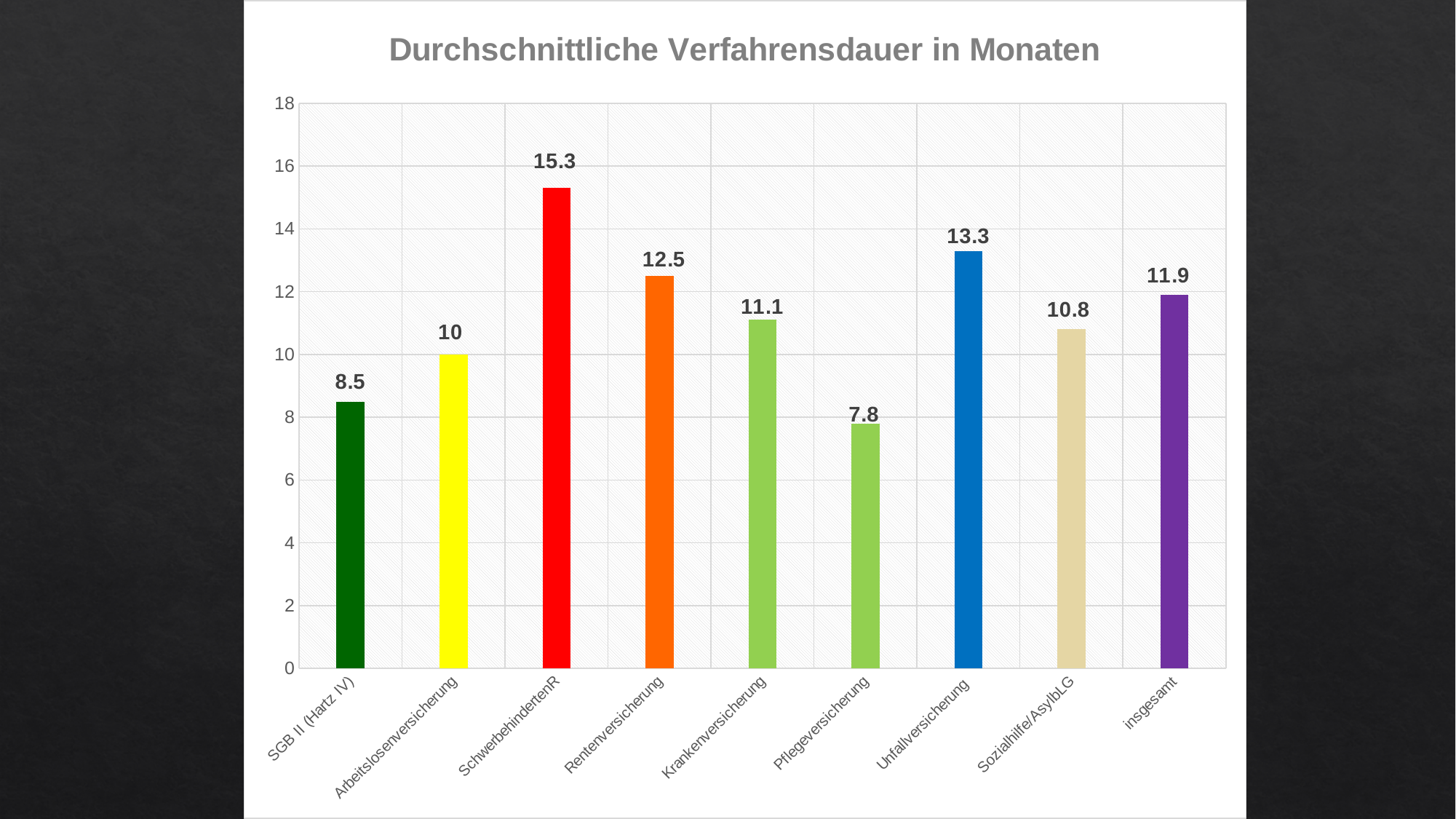

### Chart: Durchschnittliche Verfahrensdauer in Monaten

| Category |  |
|---|---|
| SGB II (Hartz IV) | 8.5 |
| Arbeitslosenversicherung | 10.0 |
| SchwerbehindertenR | 15.3 |
| Rentenversicherung | 12.5 |
| Krankenversicherung | 11.1 |
| Pflegeversicherung | 7.8 |
| Unfallversicherung  | 13.3 |
| Sozialhilfe/AsylbLG | 10.8 |
| insgesamt | 11.9 |